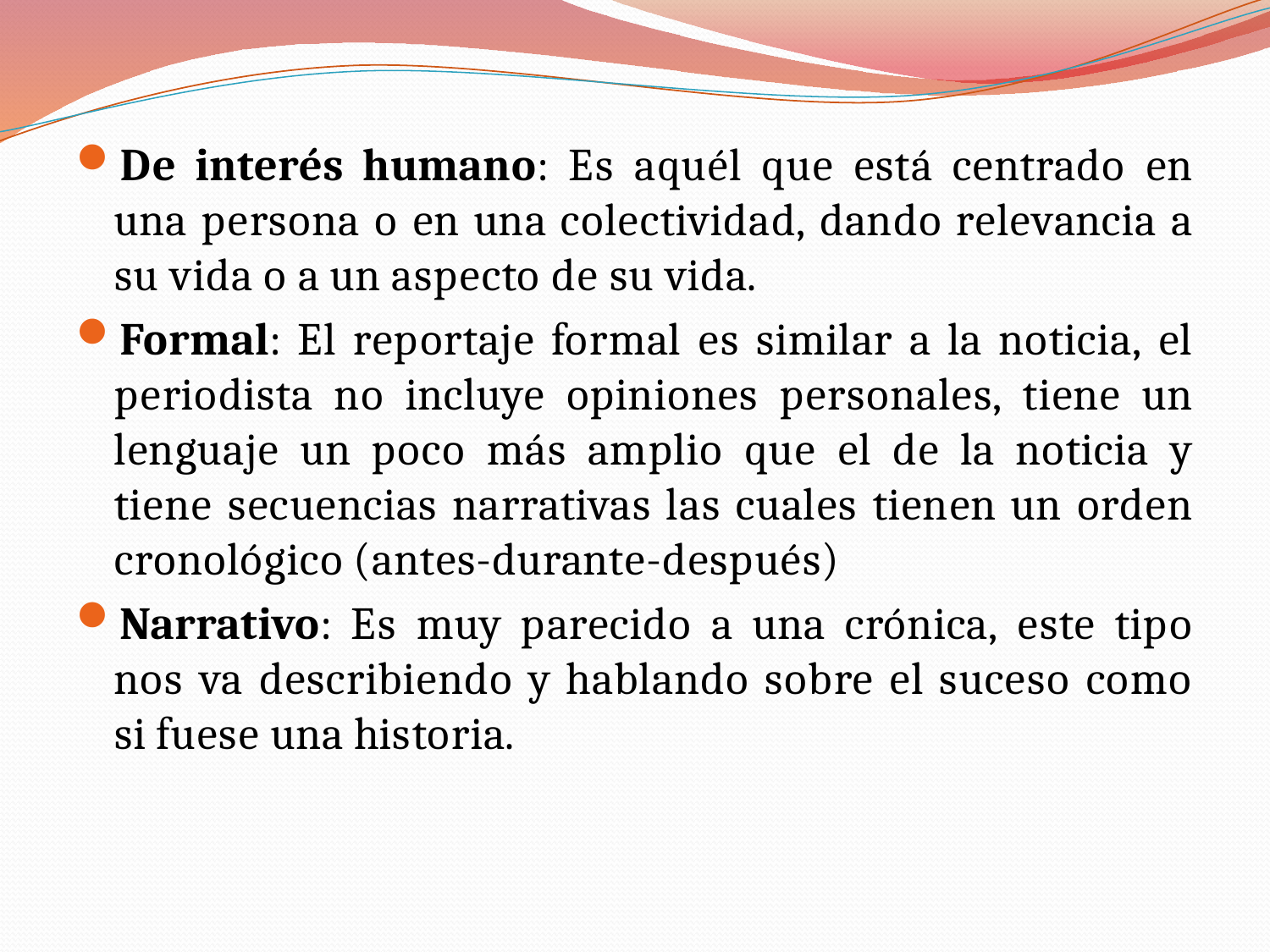

De interés humano: Es aquél que está centrado en una persona o en una colectividad, dando relevancia a su vida o a un aspecto de su vida.
Formal: El reportaje formal es similar a la noticia, el periodista no incluye opiniones personales, tiene un lenguaje un poco más amplio que el de la noticia y tiene secuencias narrativas las cuales tienen un orden cronológico (antes-durante-después)
Narrativo: Es muy parecido a una crónica, este tipo nos va describiendo y hablando sobre el suceso como si fuese una historia.